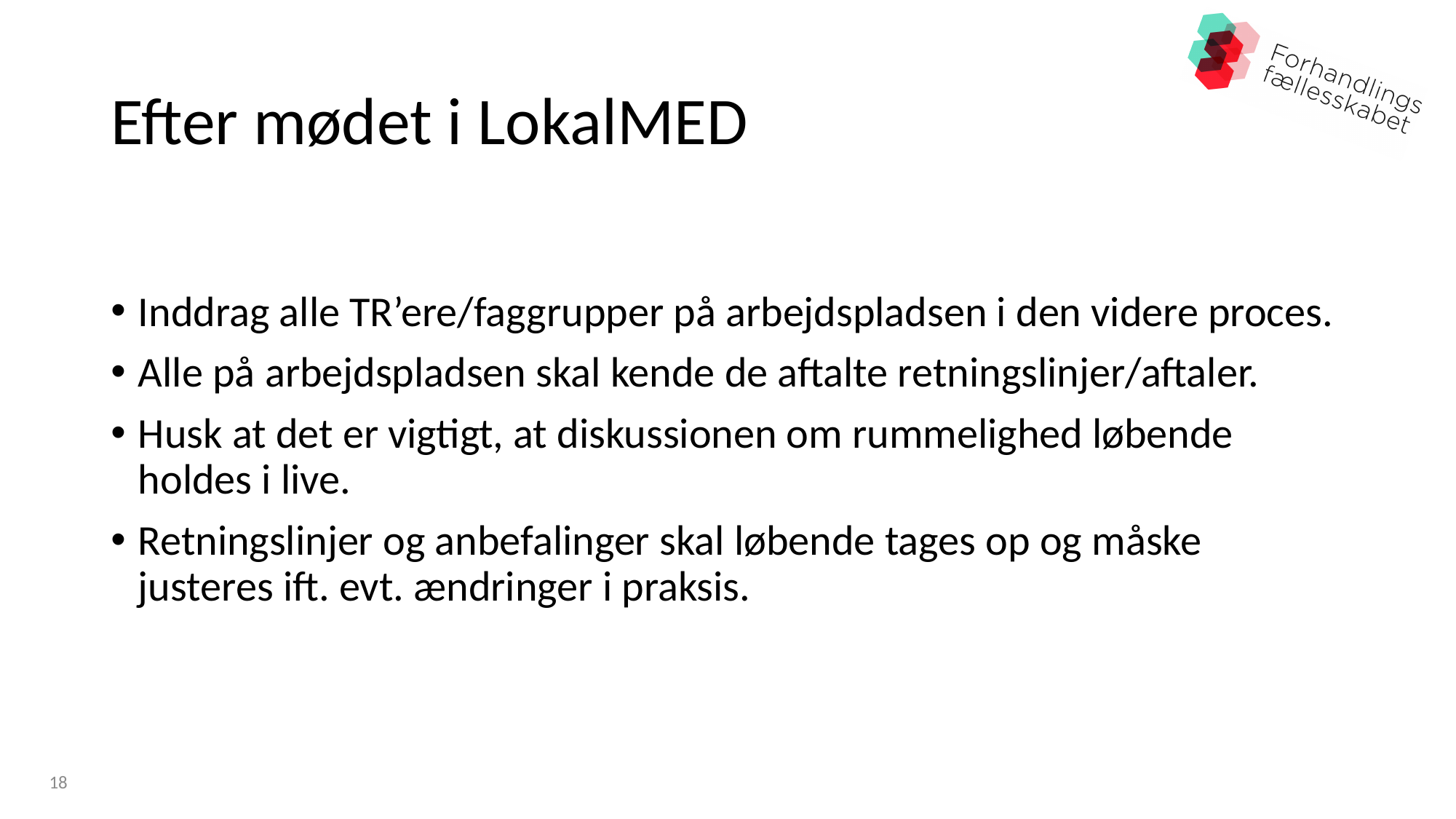

# Efter mødet i LokalMED

Inddrag alle TR’ere/faggrupper på arbejdspladsen i den videre proces.
Alle på arbejdspladsen skal kende de aftalte retningslinjer/aftaler.
Husk at det er vigtigt, at diskussionen om rummelighed løbende holdes i live.
Retningslinjer og anbefalinger skal løbende tages op og måske justeres ift. evt. ændringer i praksis.

18